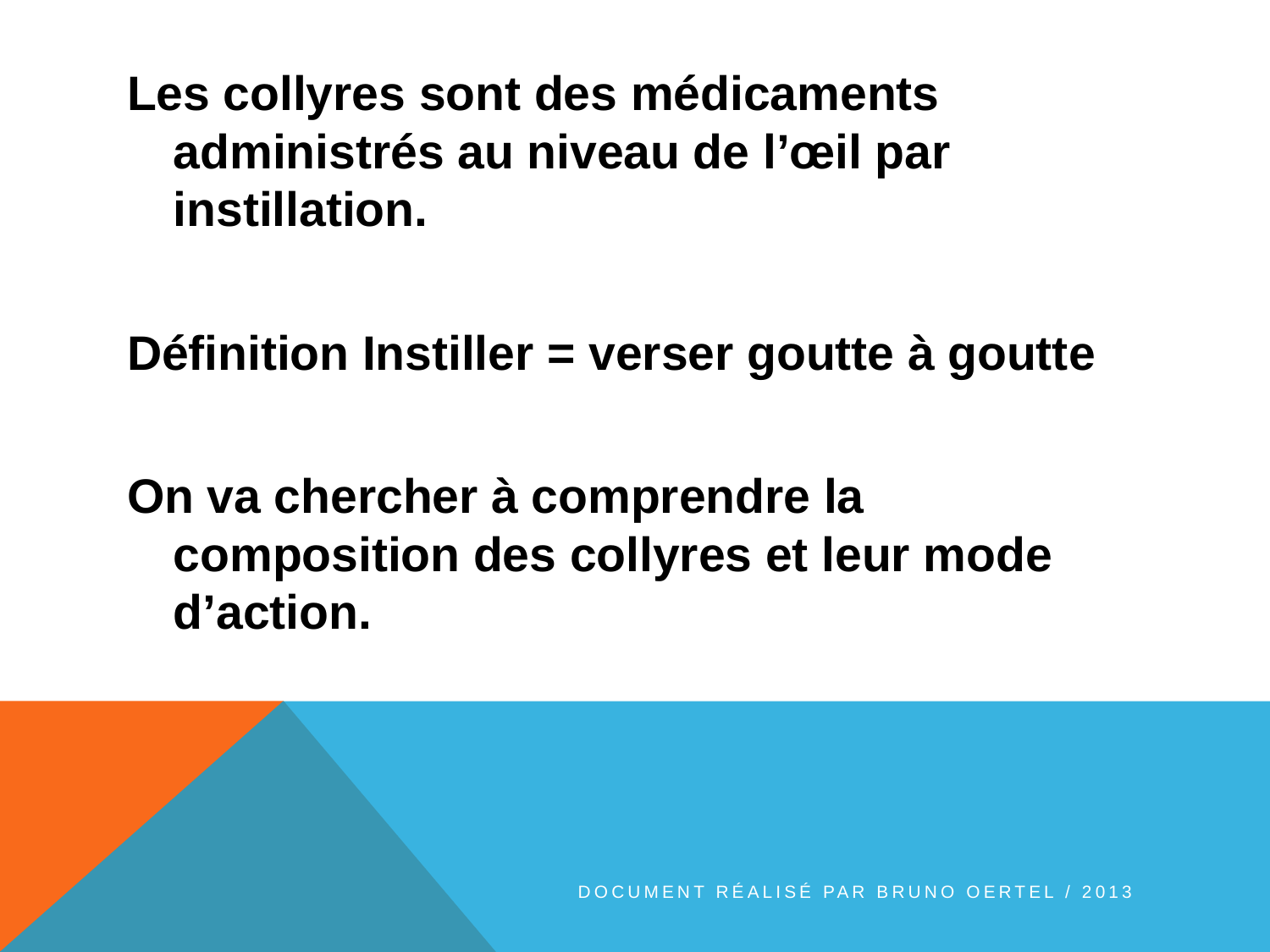

Les collyres sont des médicaments administrés au niveau de l’œil par instillation.

Définition Instiller = verser goutte à goutte

On va chercher à comprendre la composition des collyres et leur mode d’action.

document réalisé par Bruno Oertel / 2013